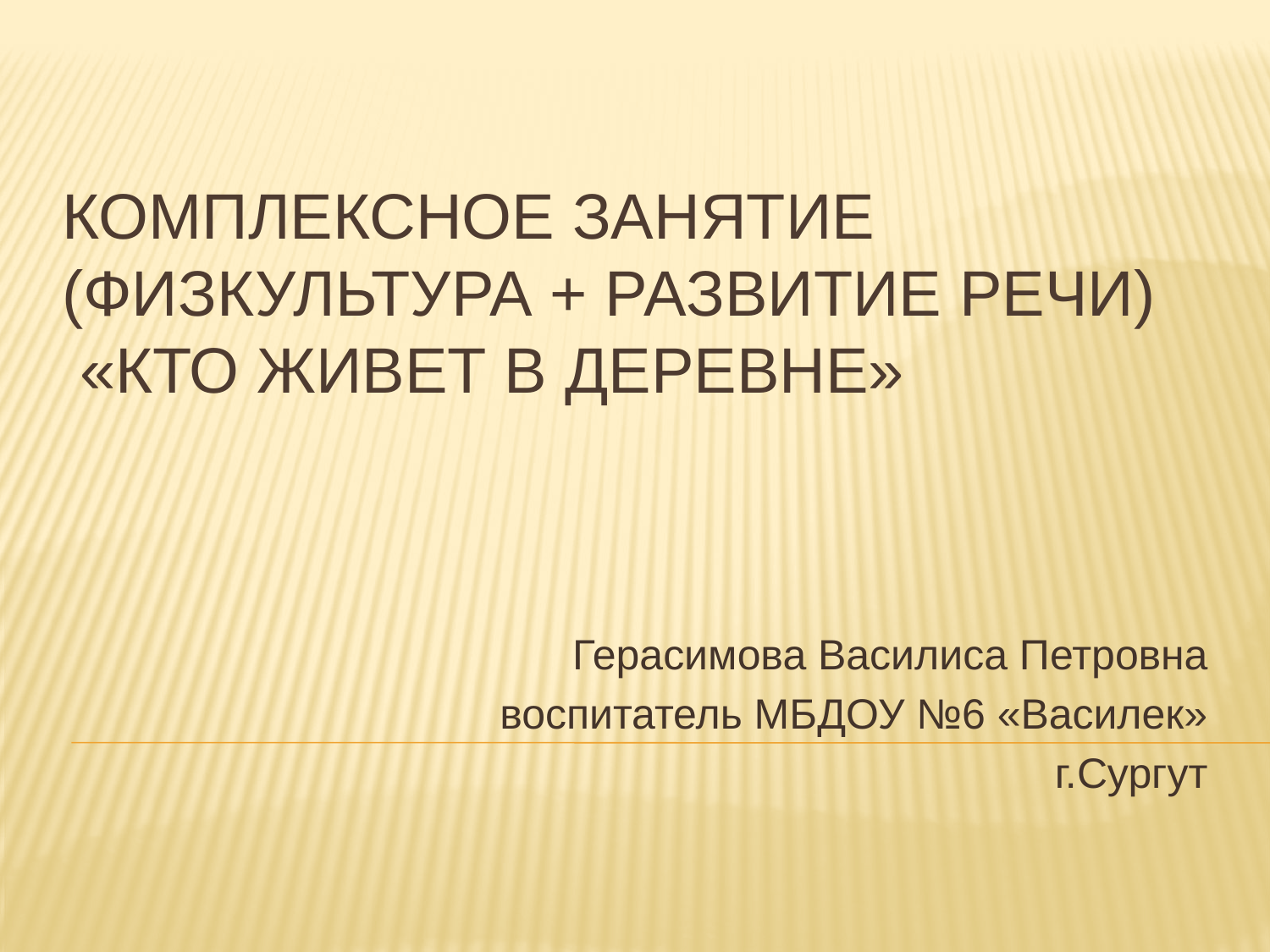

# Комплексное занятие (физкультура + развитие речи) «кто живет в деревне»
Герасимова Василиса Петровна
 воспитатель МБДОУ №6 «Василек»
 г.Сургут